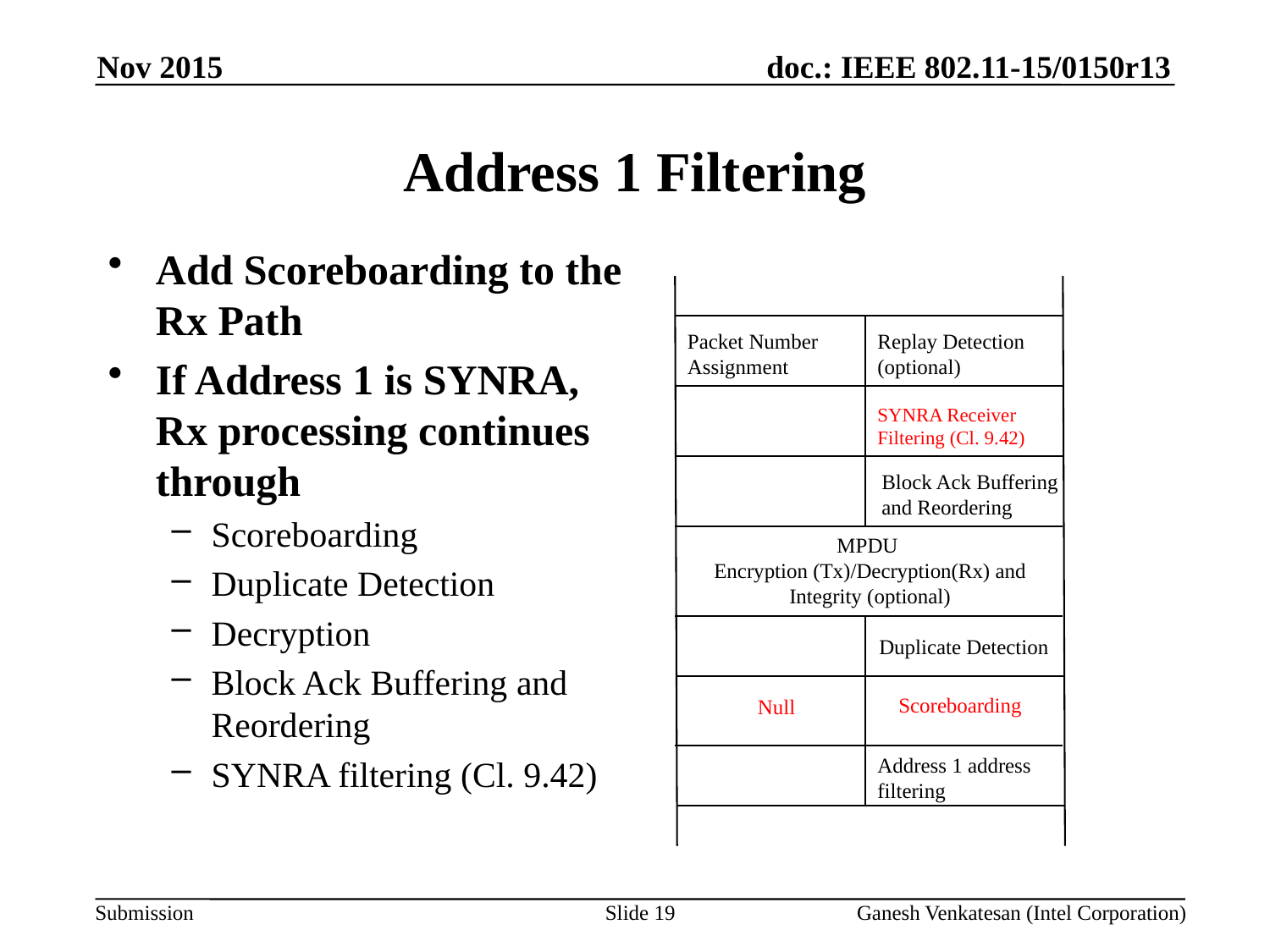

Nov 2015
# Address 1 Filtering
Add Scoreboarding to the Rx Path
If Address 1 is SYNRA, Rx processing continues through
Scoreboarding
Duplicate Detection
Decryption
Block Ack Buffering and Reordering
SYNRA filtering (Cl. 9.42)
Packet Number Assignment
Replay Detection (optional)
SYNRA Receiver Filtering (Cl. 9.42)
Block Ack Buffering and Reordering
MPDU
Encryption (Tx)/Decryption(Rx) and Integrity (optional)
Duplicate Detection
Scoreboarding
Null
Address 1 address filtering
Slide 19
Ganesh Venkatesan (Intel Corporation)